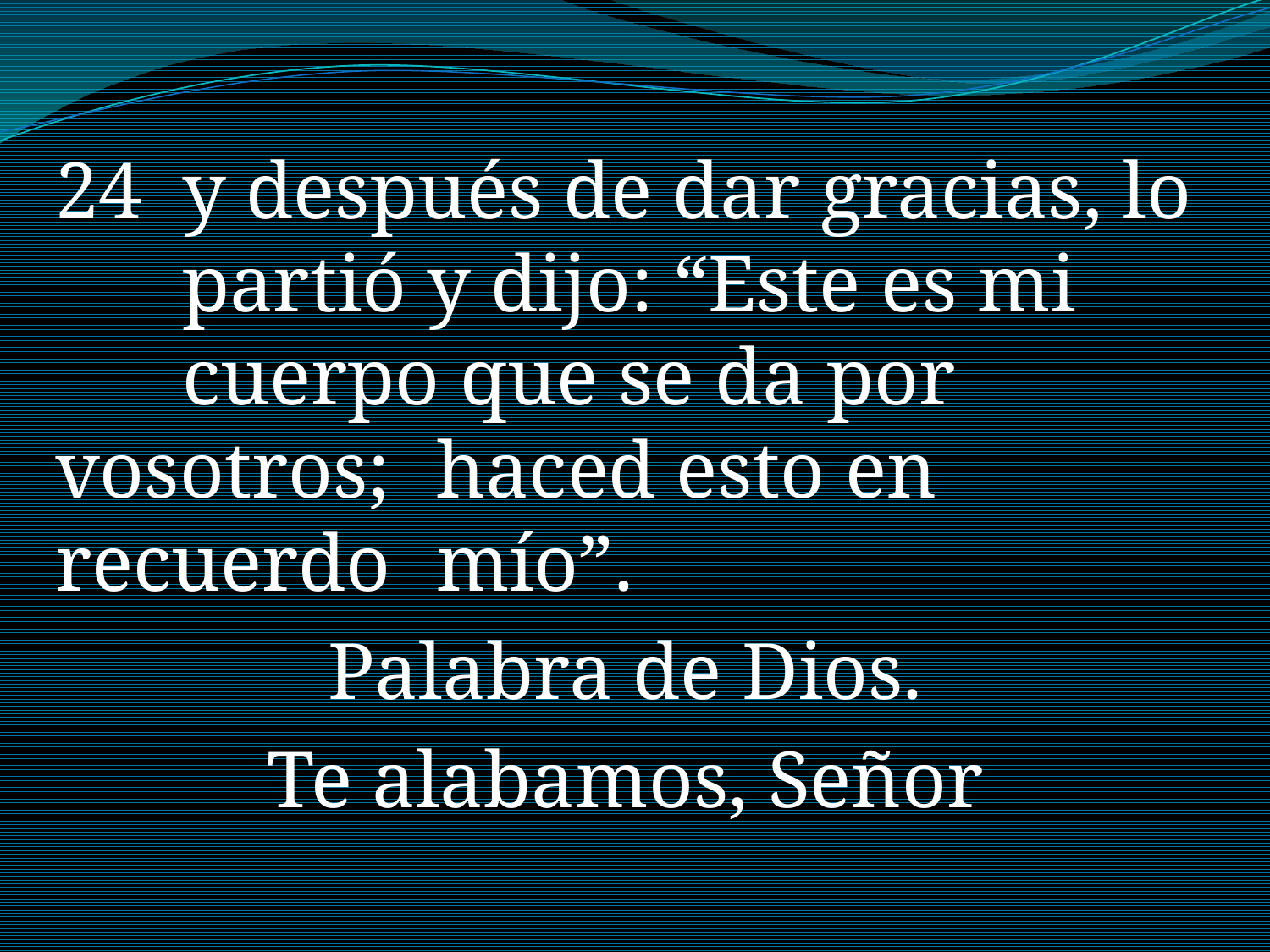

24 	y después de dar gracias, lo 	partió y dijo: “Este es mi 	cuerpo que se da por vosotros; 	haced esto en recuerdo 	mío”.
Palabra de Dios.
Te alabamos, Señor